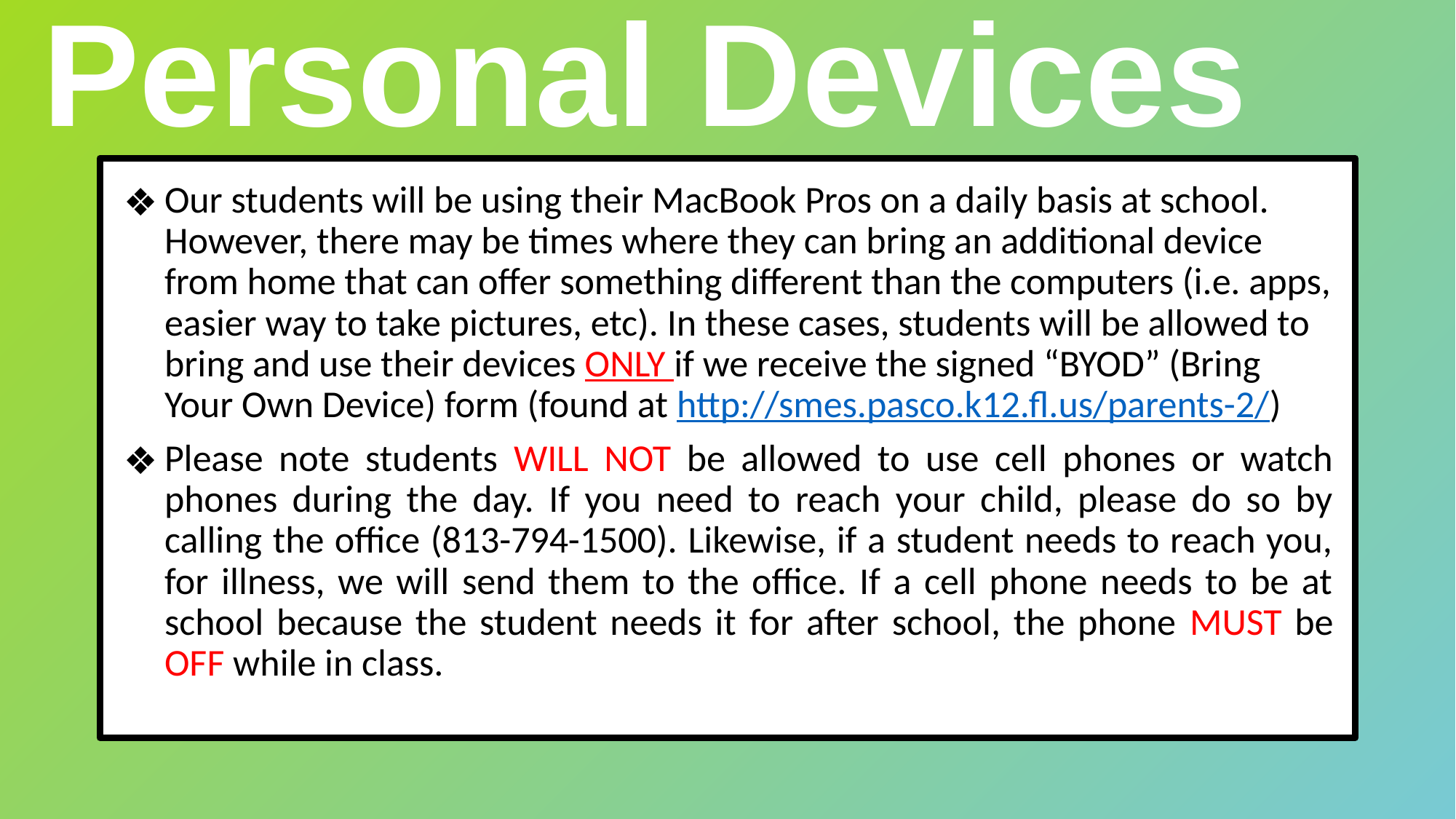

# Personal Devices
Our students will be using their MacBook Pros on a daily basis at school.  However, there may be times where they can bring an additional device from home that can offer something different than the computers (i.e. apps, easier way to take pictures, etc). In these cases, students will be allowed to bring and use their devices ONLY if we receive the signed “BYOD” (Bring Your Own Device) form (found at http://smes.pasco.k12.fl.us/parents-2/)

Please note students WILL NOT be allowed to use cell phones or watch phones during the day. If you need to reach your child, please do so by calling the office (813-794-1500). Likewise, if a student needs to reach you, for illness, we will send them to the office. If a cell phone needs to be at school because the student needs it for after school, the phone MUST be OFF while in class.